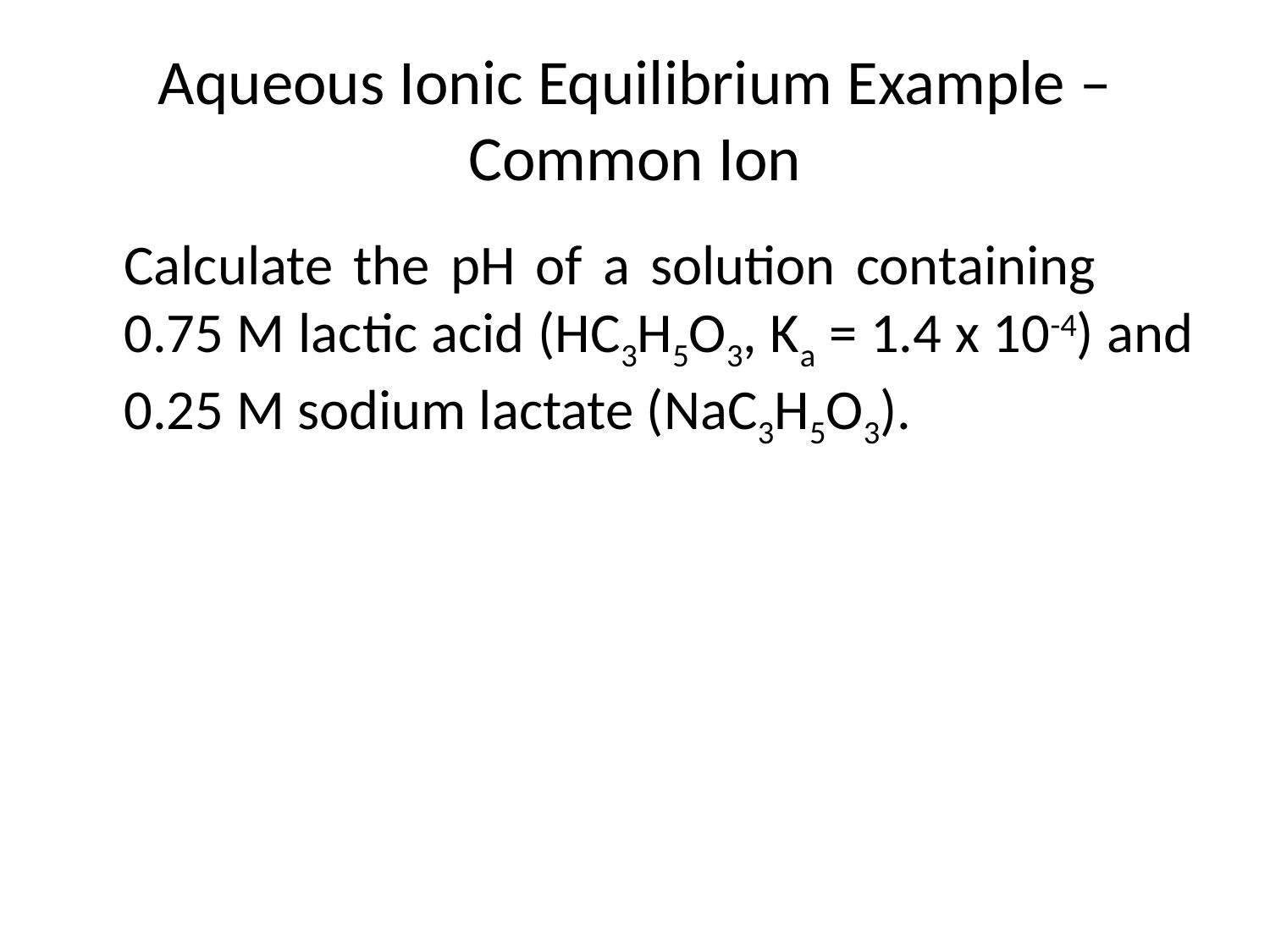

# Aqueous Ionic Equilibrium Example – Common Ion
	Calculate the pH of a solution containing 	0.75 M lactic acid (HC3H5O3, Ka = 1.4 x 10-4) and 0.25 M sodium lactate (NaC3H5O3).